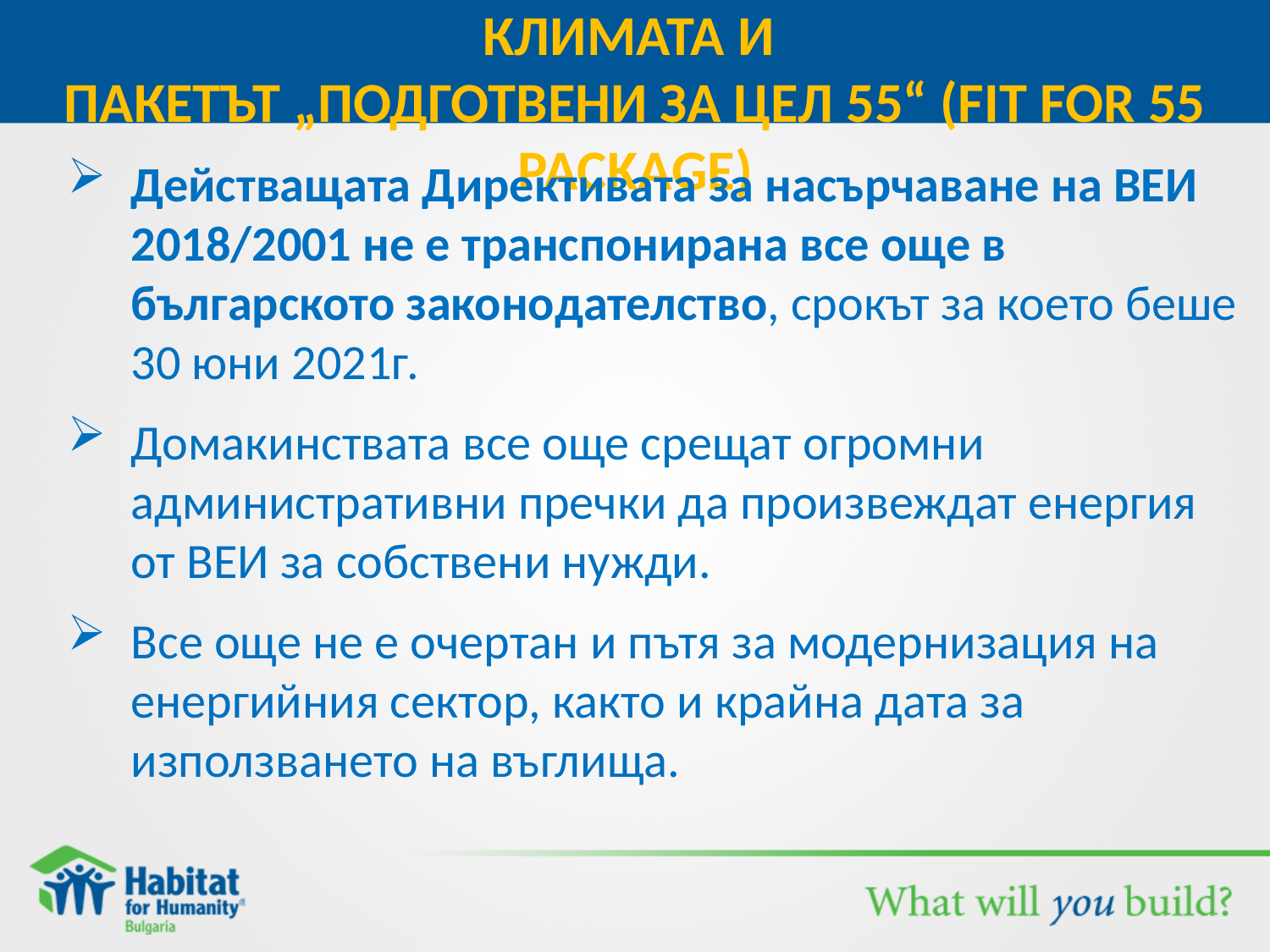

# Европейският законодателен акт за климата и пакетът „Подготвени за цел 55“ (Fit for 55 package)
Действащата Директивата за насърчаване на ВЕИ 2018/2001 не е транспонирана все още в българското законодателство, срокът за което беше 30 юни 2021г.
Домакинствата все още срещат огромни административни пречки да произвеждат енергия от ВЕИ за собствени нужди.
Все още не е очертан и пътя за модернизация на енергийния сектор, както и крайна дата за използването на въглища.